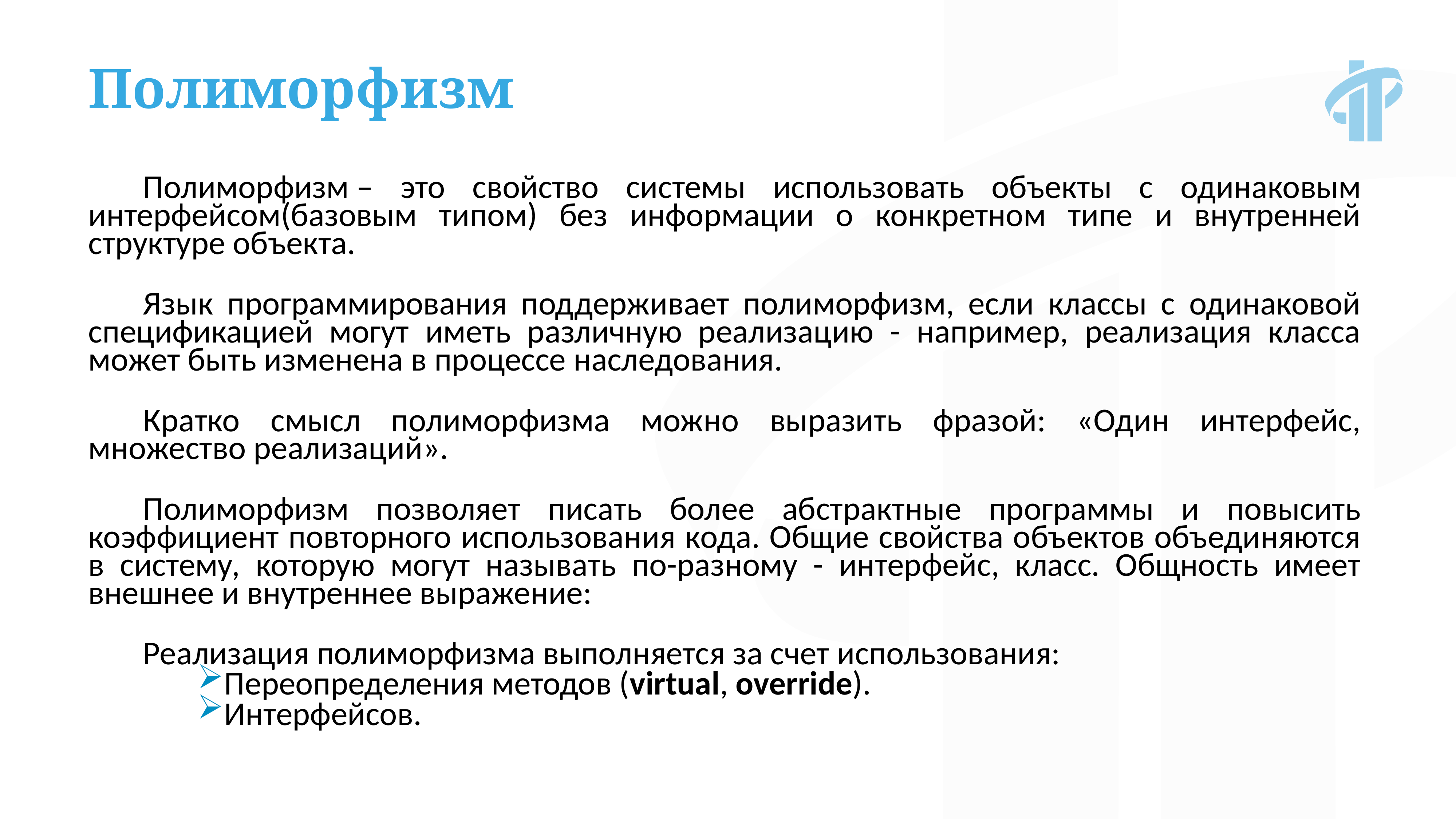

Полиморфизм
Полиморфизм – это свойство системы использовать объекты с одинаковым интерфейсом(базовым типом) без информации о конкретном типе и внутренней структуре объекта.

Язык программирования поддерживает полиморфизм, если классы с одинаковой спецификацией могут иметь различную реализацию - например, реализация класса может быть изменена в процессе наследования.

Кратко смысл полиморфизма можно выразить фразой: «Один интерфейс, множество реализаций».

Полиморфизм позволяет писать более абстрактные программы и повысить коэффициент повторного использования кода. Общие свойства объектов объединяются в систему, которую могут называть по-разному - интерфейс, класс. Общность имеет внешнее и внутреннее выражение:

Реализация полиморфизма выполняется за счет использования:
Переопределения методов (virtual, override).
Интерфейсов.